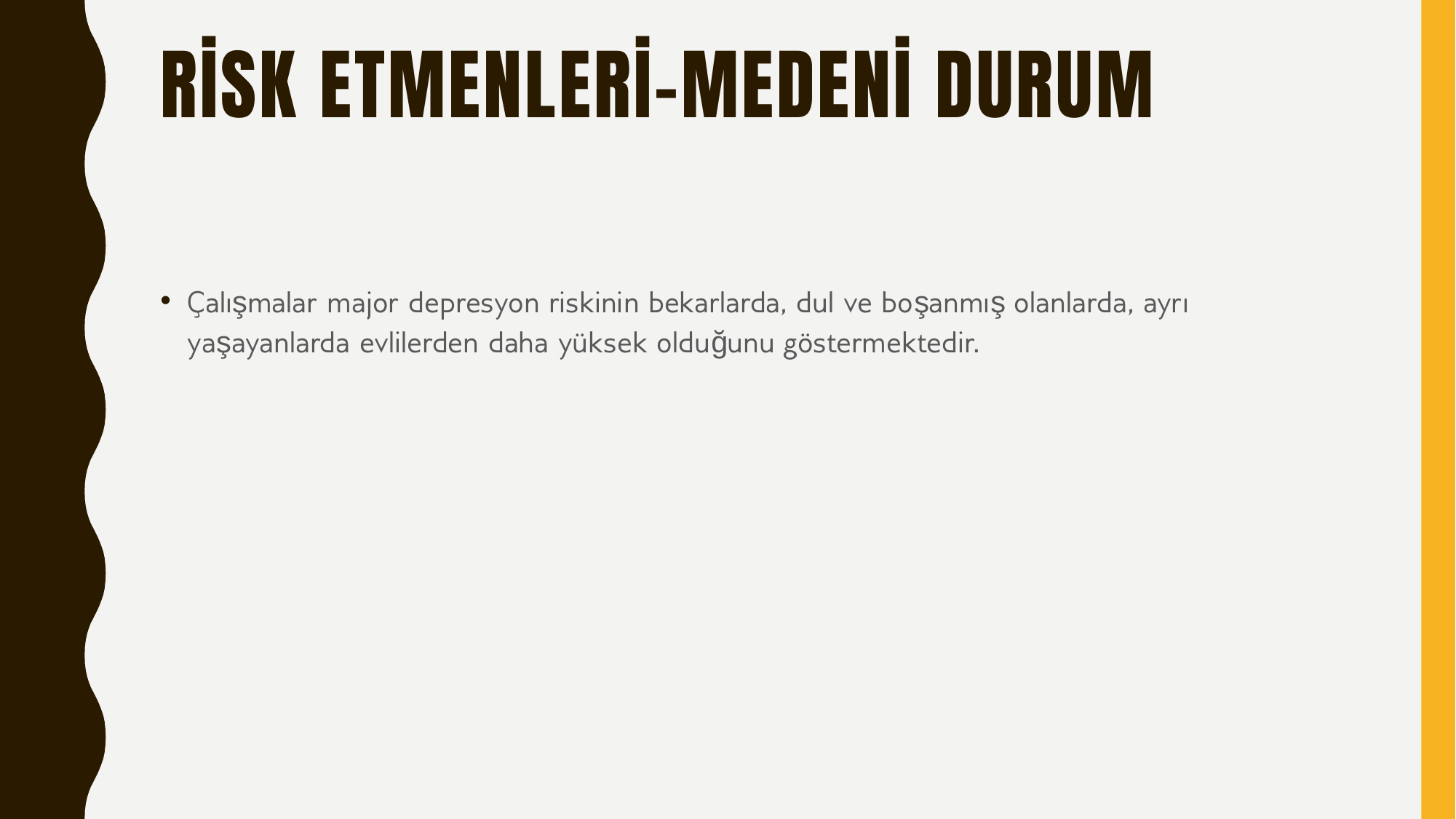

# Risk etmenleri-medeni durum
Çalışmalar major depresyon riskinin bekarlarda, dul ve boşanmış olanlarda, ayrı yaşayanlarda evlilerden daha yüksek olduğunu göstermektedir.